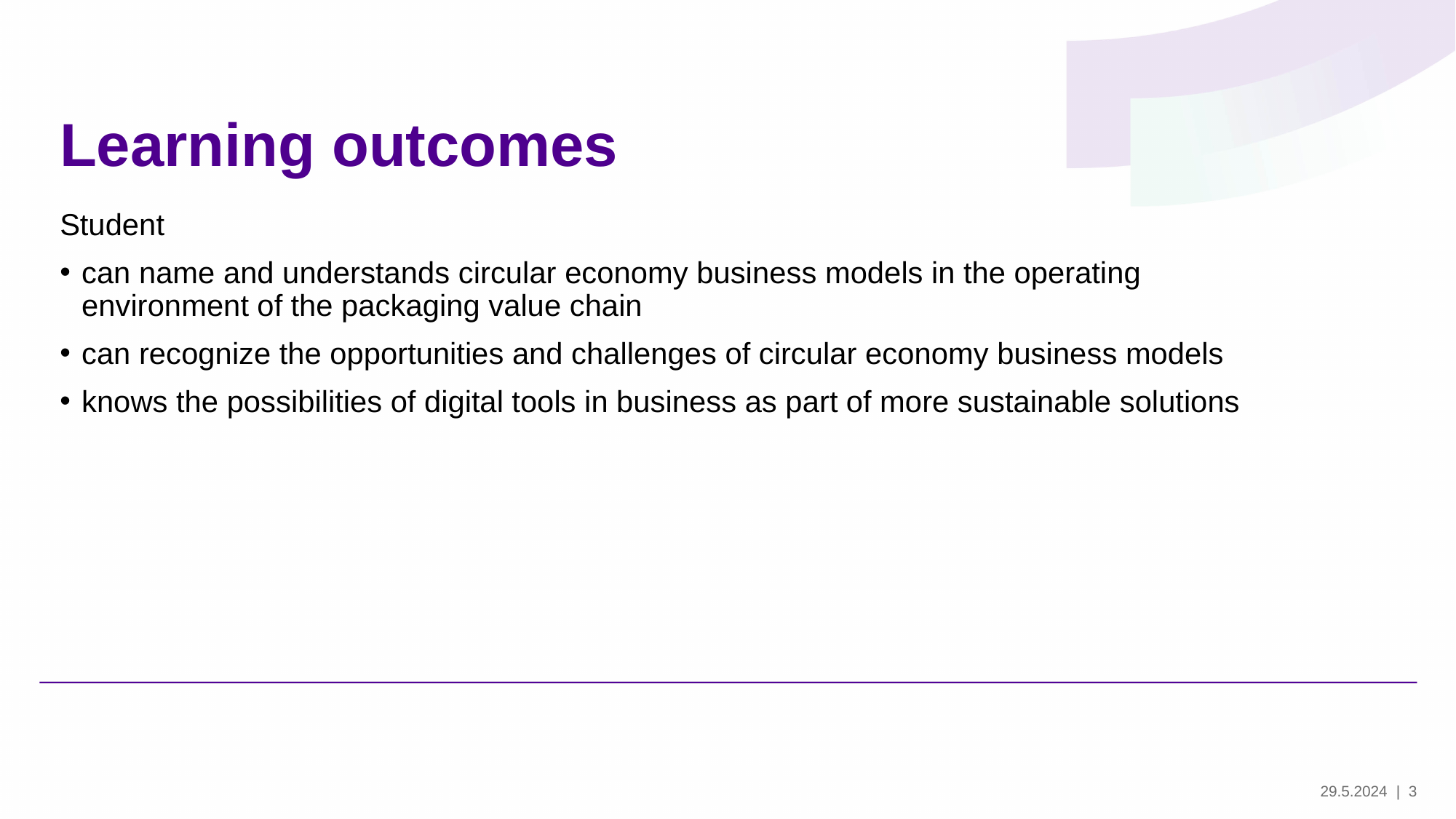

# Learning outcomes
Student
can name and understands circular economy business models in the operating environment of the packaging value chain
can recognize the opportunities and challenges of circular economy business models
knows the possibilities of digital tools in business as part of more sustainable solutions
29.5.2024
|  3